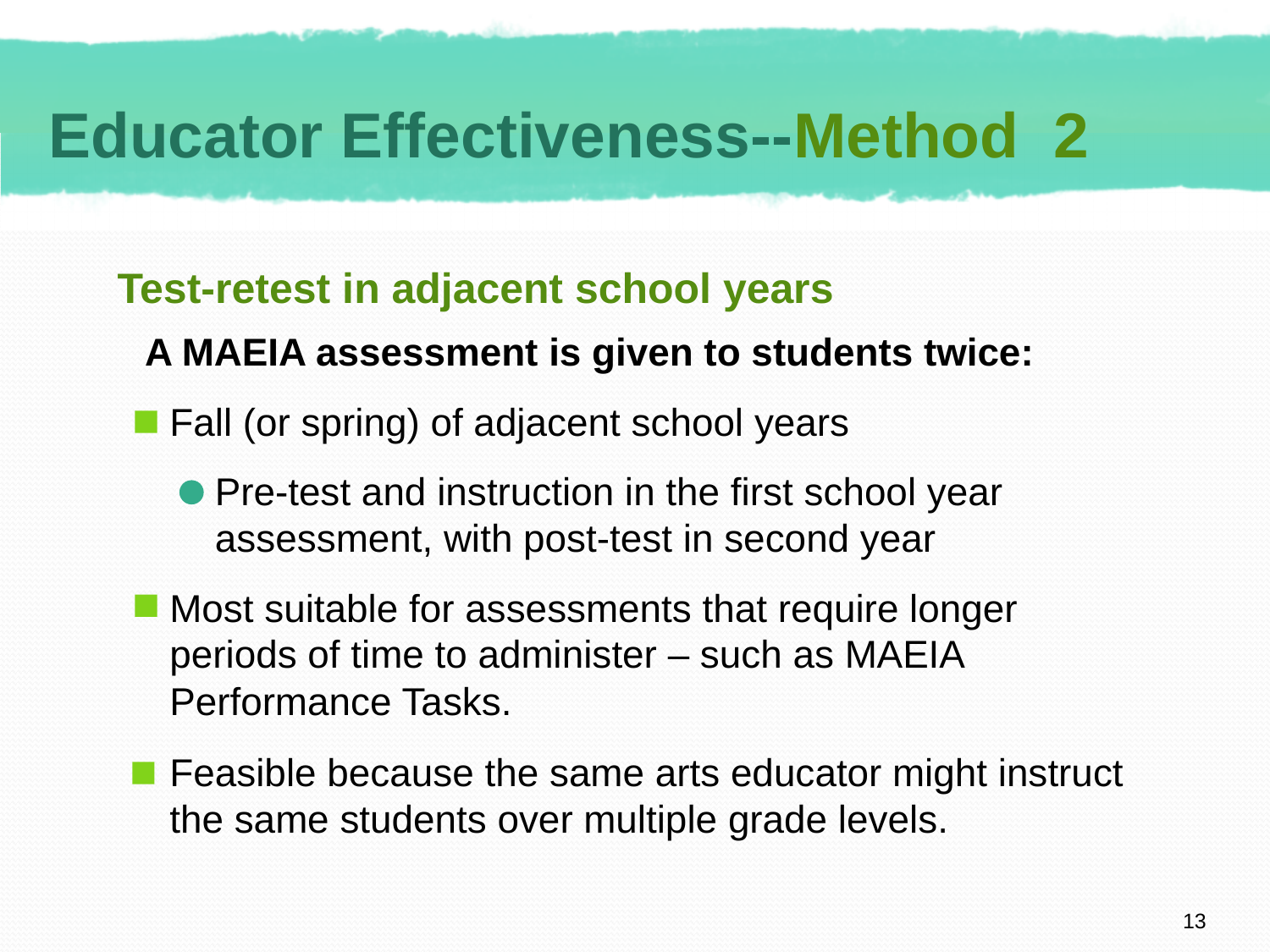

# Educator Effectiveness--Method  2
Test-retest in adjacent school years
A MAEIA assessment is given to students twice:
Fall (or spring) of adjacent school years

Pre-test and instruction in the first school year assessment, with post-test in second year

Most suitable for assessments that require longer periods of time to administer – such as MAEIA Performance Tasks.

Feasible because the same arts educator might instruct the same students over multiple grade levels.

13